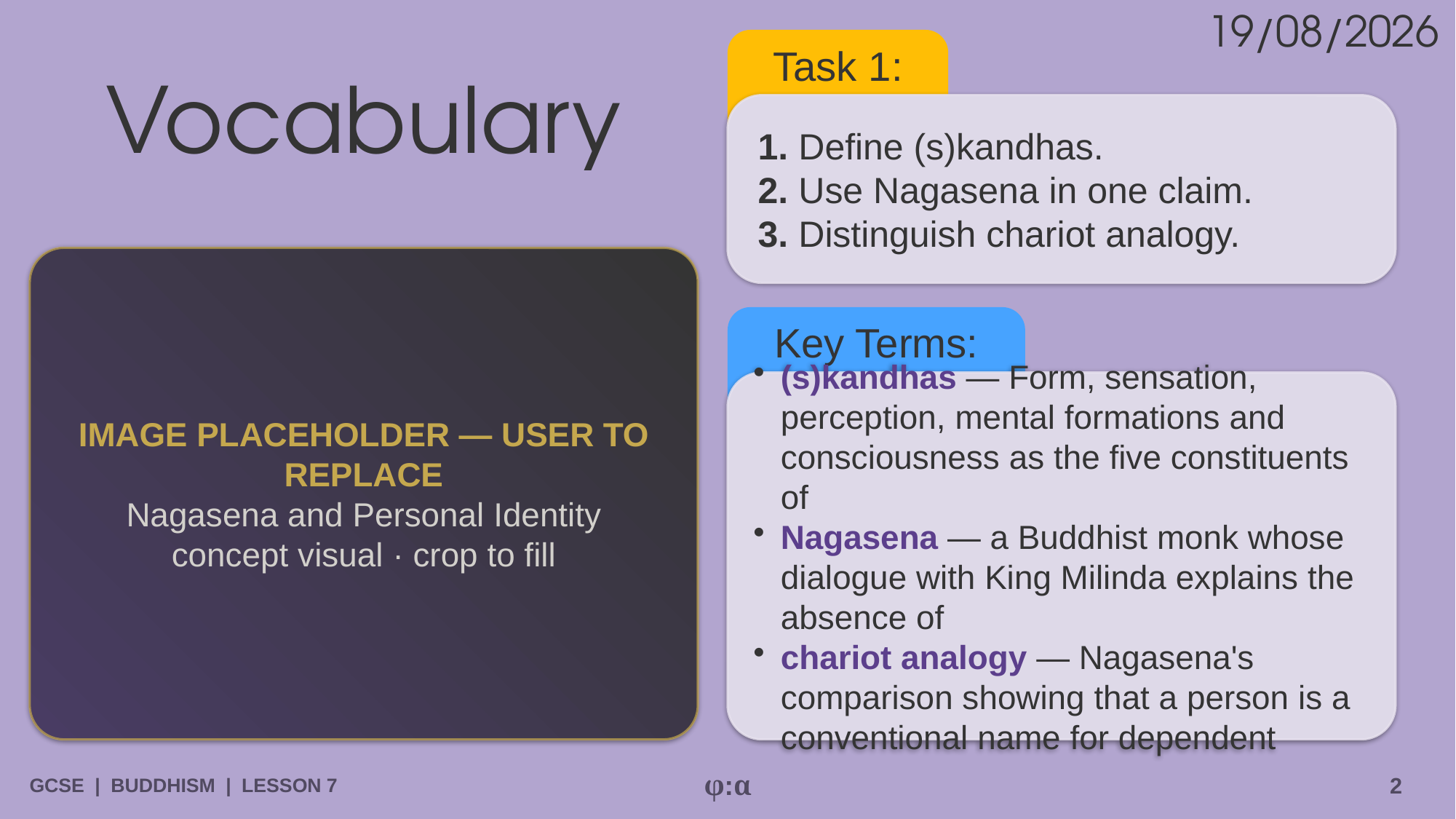

19/08/2026
# Vocabulary
Task 1:
1. Define (s)kandhas.
2. Use Nagasena in one claim.
3. Distinguish chariot analogy.
IMAGE PLACEHOLDER — USER TO REPLACE
Nagasena and Personal Identity concept visual · crop to fill
Key Terms:
​(s)kandhas — Form, sensation, perception, mental formations and consciousness as the five constituents of
​Nagasena — a Buddhist monk whose dialogue with King Milinda explains the absence of
​chariot analogy — Nagasena's comparison showing that a person is a conventional name for dependent
GCSE  |  BUDDHISM  |  LESSON 7
φ:α
2